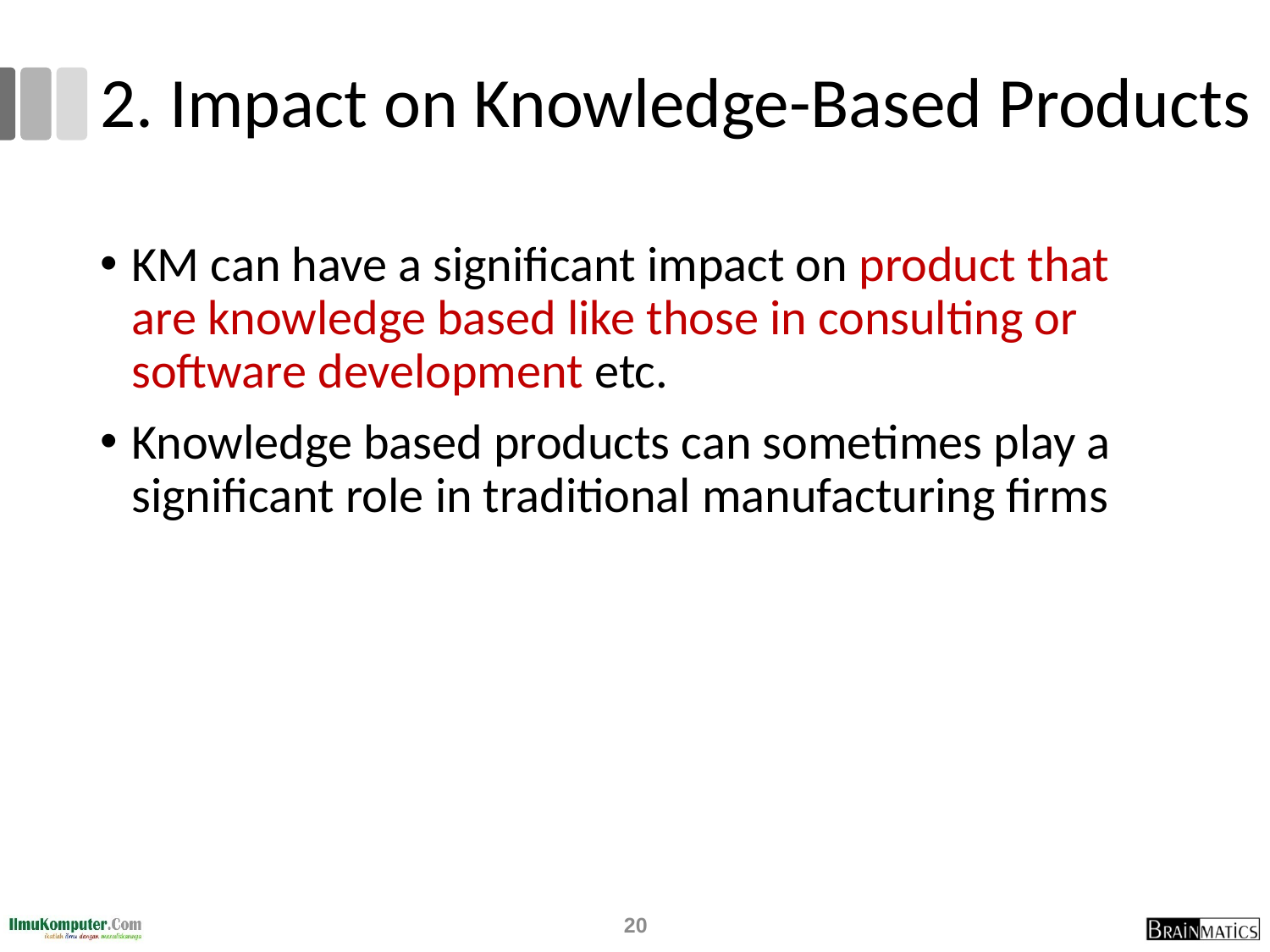

# 2. Impact on Knowledge-Based Products
KM can have a significant impact on product that are knowledge based like those in consulting or software development etc.
Knowledge based products can sometimes play a significant role in traditional manufacturing firms

20